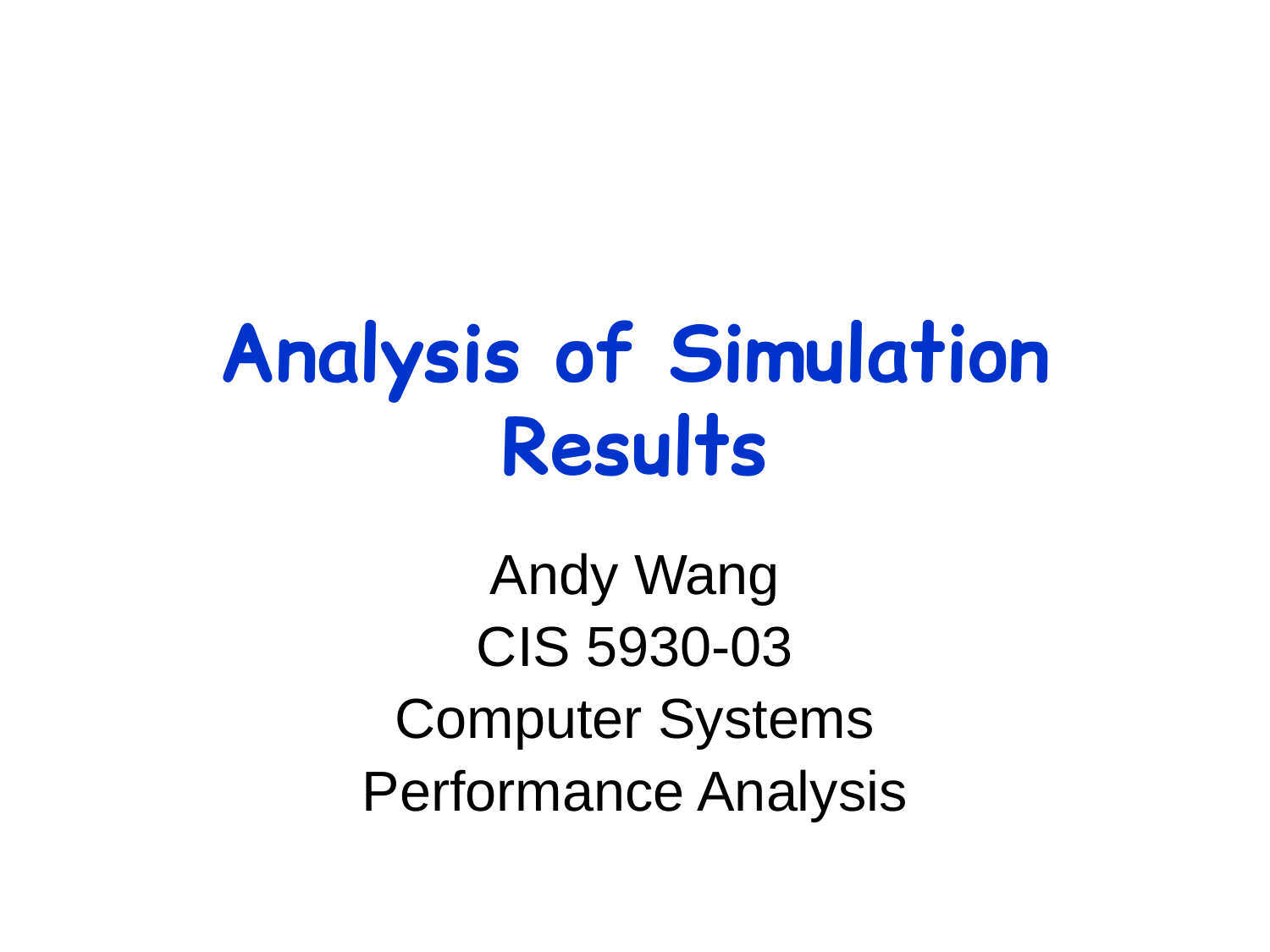

# Analysis of Simulation Results
Andy Wang
CIS 5930-03
Computer Systems
Performance Analysis